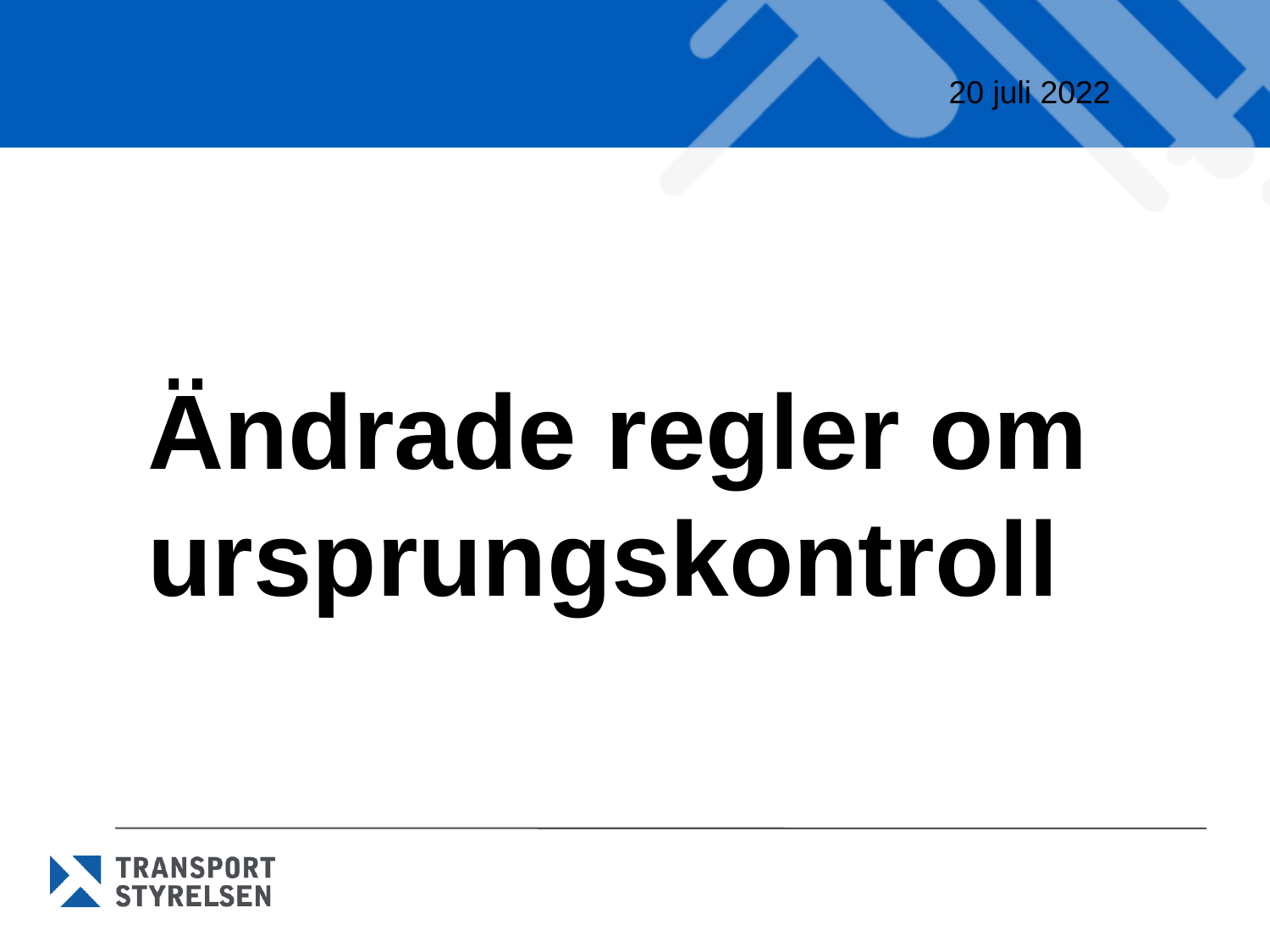

20 juli 2022
# Ändrade regler om ursprungskontroll